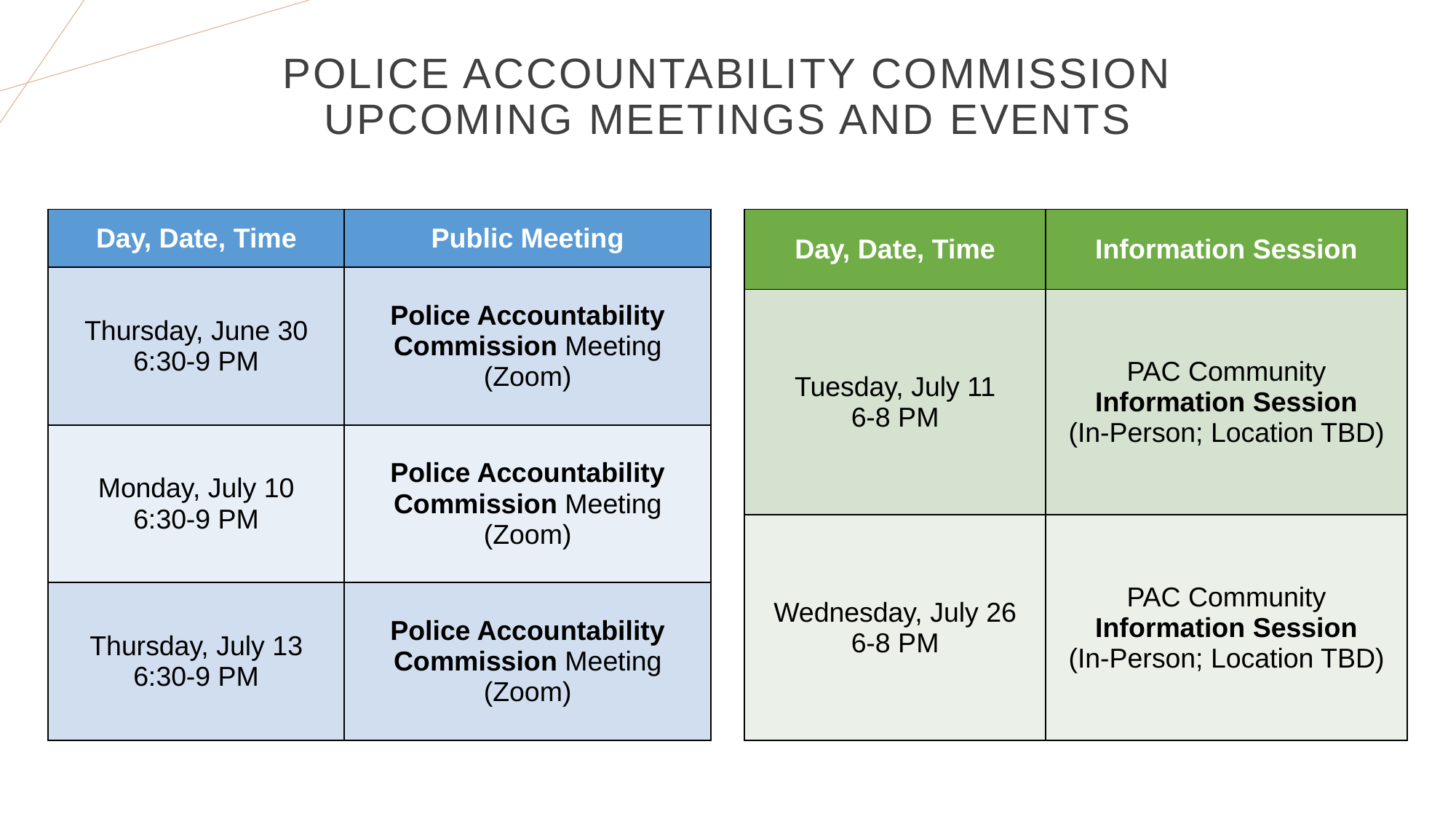

# Police Accountability Commission Upcoming Meetings and Events
| Day, Date, Time | Information Session |
| --- | --- |
| Tuesday, July 11 6-8 PM | PAC Community Information Session (In-Person; Location TBD) |
| Wednesday, July 26 6-8 PM | PAC Community Information Session (In-Person; Location TBD) |
| Day, Date, Time | Public Meeting |
| --- | --- |
| Thursday, June 30 6:30-9 PM | Police Accountability Commission Meeting (Zoom) |
| Monday, July 10 6:30-9 PM | Police Accountability Commission Meeting (Zoom) |
| Thursday, July 13 6:30-9 PM | Police Accountability Commission Meeting (Zoom) |